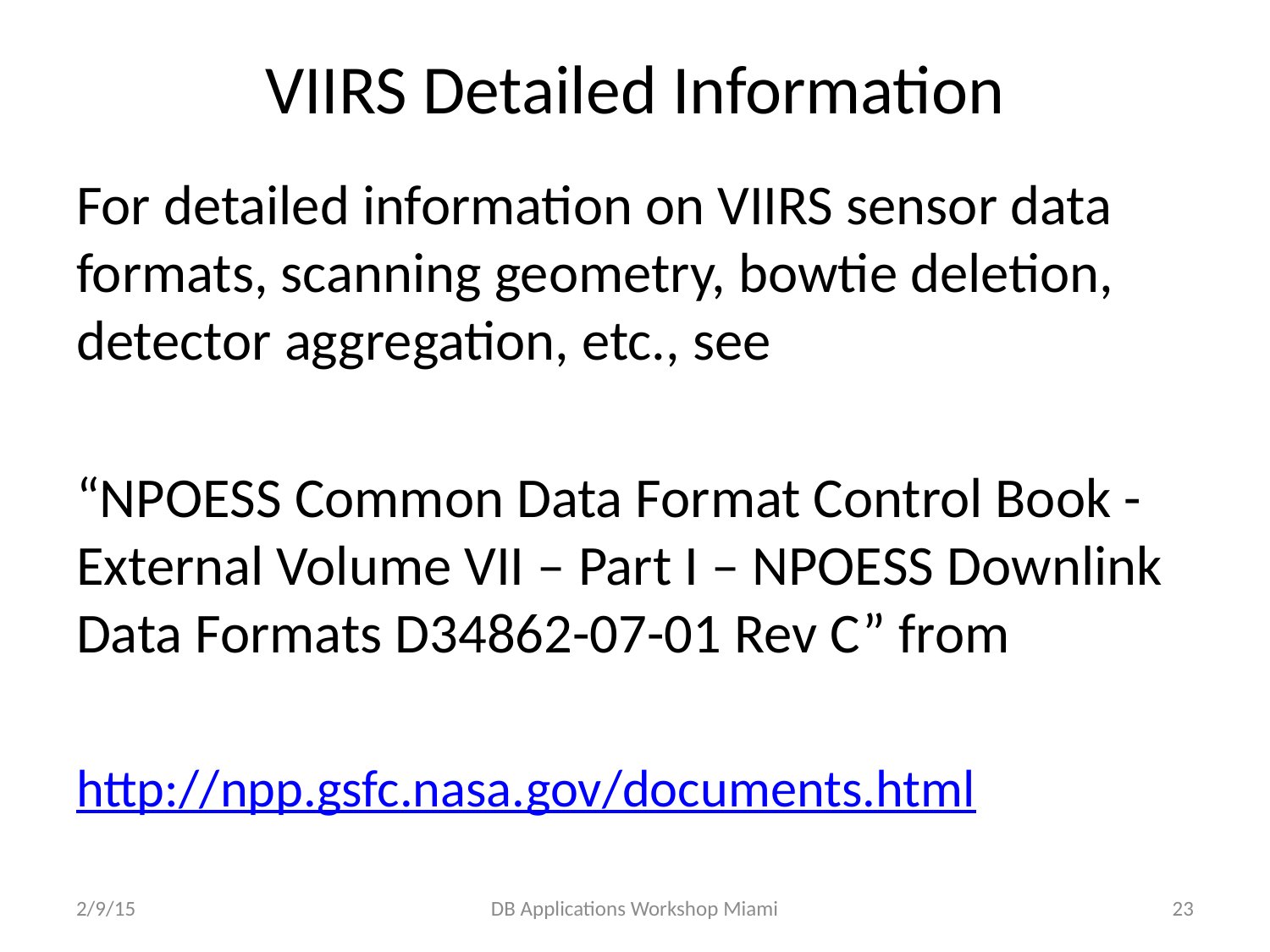

# VIIRS Detailed Information
For detailed information on VIIRS sensor data formats, scanning geometry, bowtie deletion, detector aggregation, etc., see

“NPOESS Common Data Format Control Book - External Volume VII – Part I – NPOESS Downlink Data Formats D34862-07-01 Rev C” from

http://npp.gsfc.nasa.gov/documents.html

2/9/15
DB Applications Workshop Miami
23